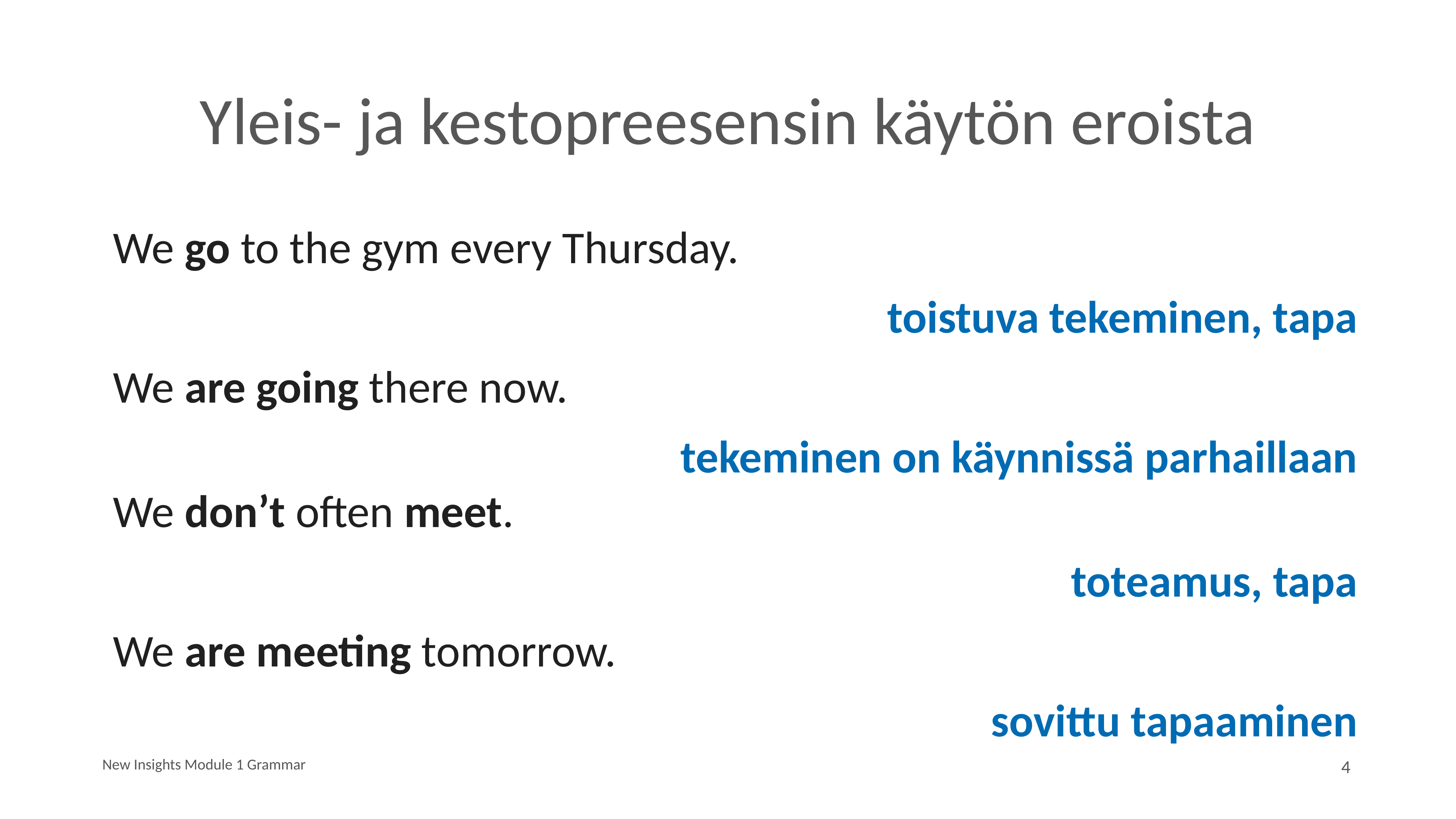

# Yleis- ja kestopreesensin käytön eroista
We go to the gym every Thursday.
	toistuva tekeminen, tapa
We are going there now.
	tekeminen on käynnissä parhaillaan
We don’t often meet.
	toteamus, tapa
We are meeting tomorrow.
	sovittu tapaaminen

New Insights Module 1 Grammar
4